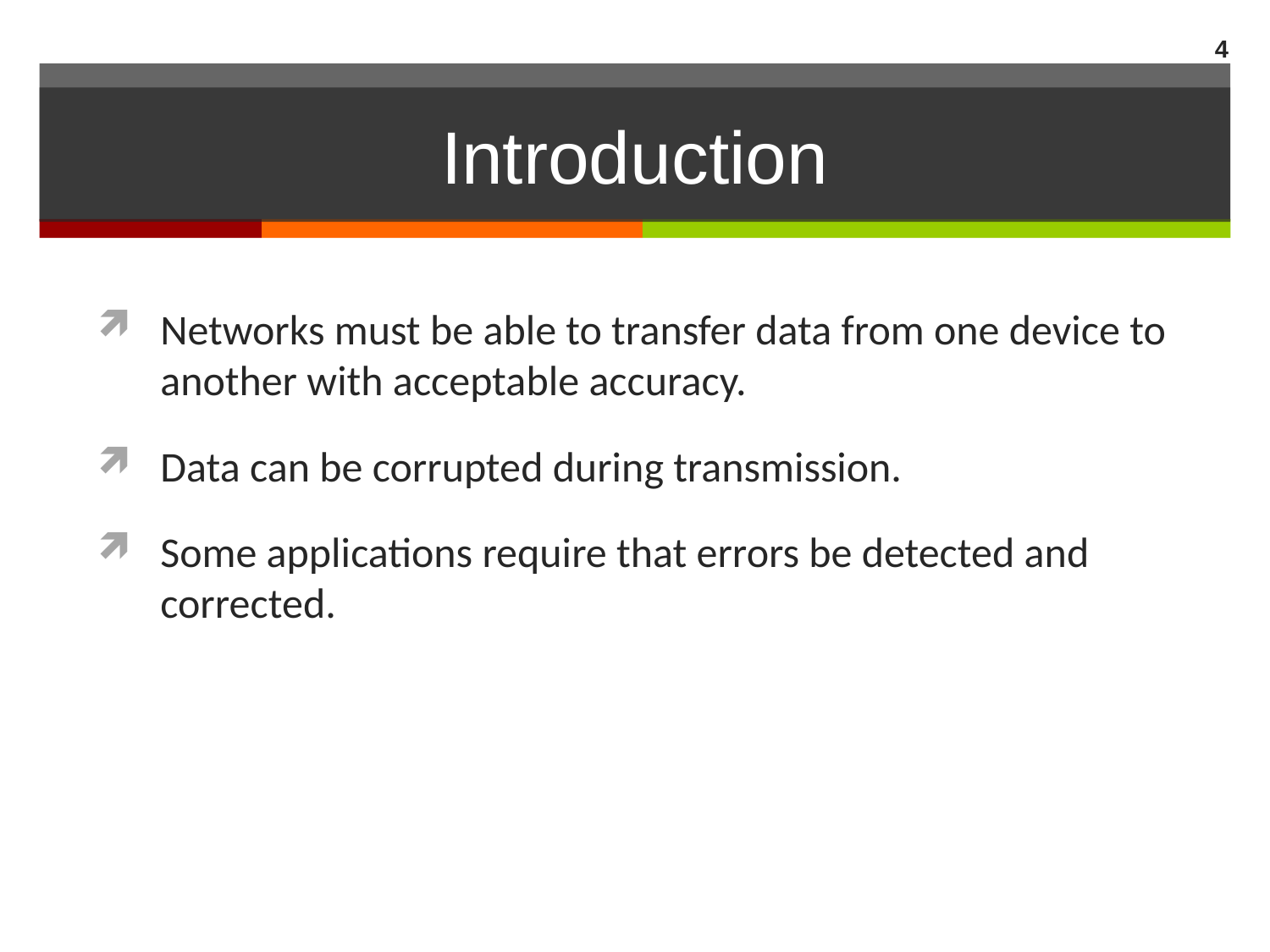

4
# Introduction
Networks must be able to transfer data from one device to another with acceptable accuracy.
Data can be corrupted during transmission.
Some applications require that errors be detected and corrected.